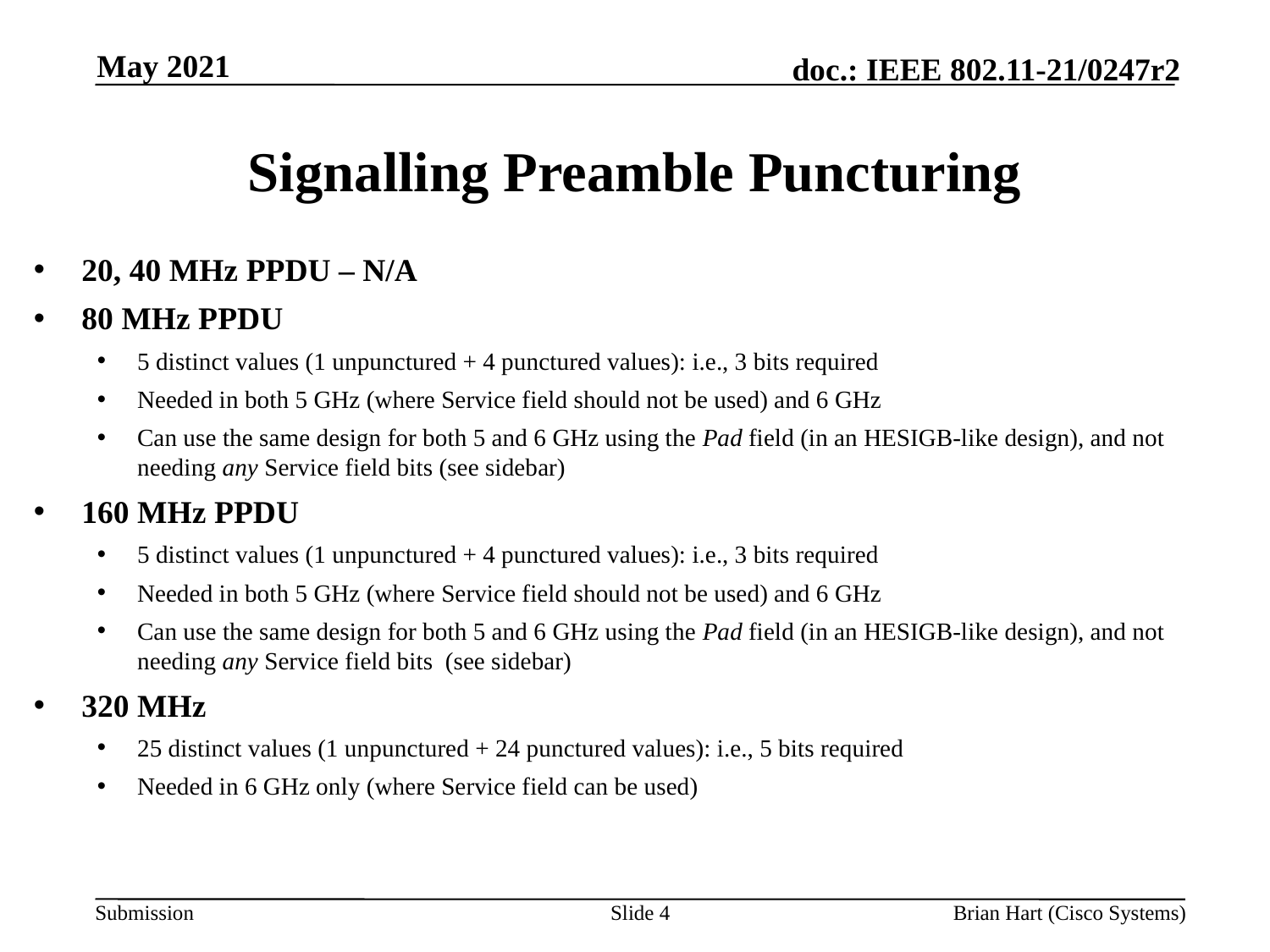

May 2021
# Signalling Preamble Puncturing
20, 40 MHz PPDU – N/A
80 MHz PPDU
5 distinct values (1 unpunctured + 4 punctured values): i.e., 3 bits required
Needed in both 5 GHz (where Service field should not be used) and 6 GHz
Can use the same design for both 5 and 6 GHz using the Pad field (in an HESIGB-like design), and not needing any Service field bits (see sidebar)
160 MHz PPDU
5 distinct values (1 unpunctured + 4 punctured values): i.e., 3 bits required
Needed in both 5 GHz (where Service field should not be used) and 6 GHz
Can use the same design for both 5 and 6 GHz using the Pad field (in an HESIGB-like design), and not needing any Service field bits  (see sidebar)
320 MHz
25 distinct values (1 unpunctured + 24 punctured values): i.e., 5 bits required
Needed in 6 GHz only (where Service field can be used)
Slide 4
Brian Hart (Cisco Systems)